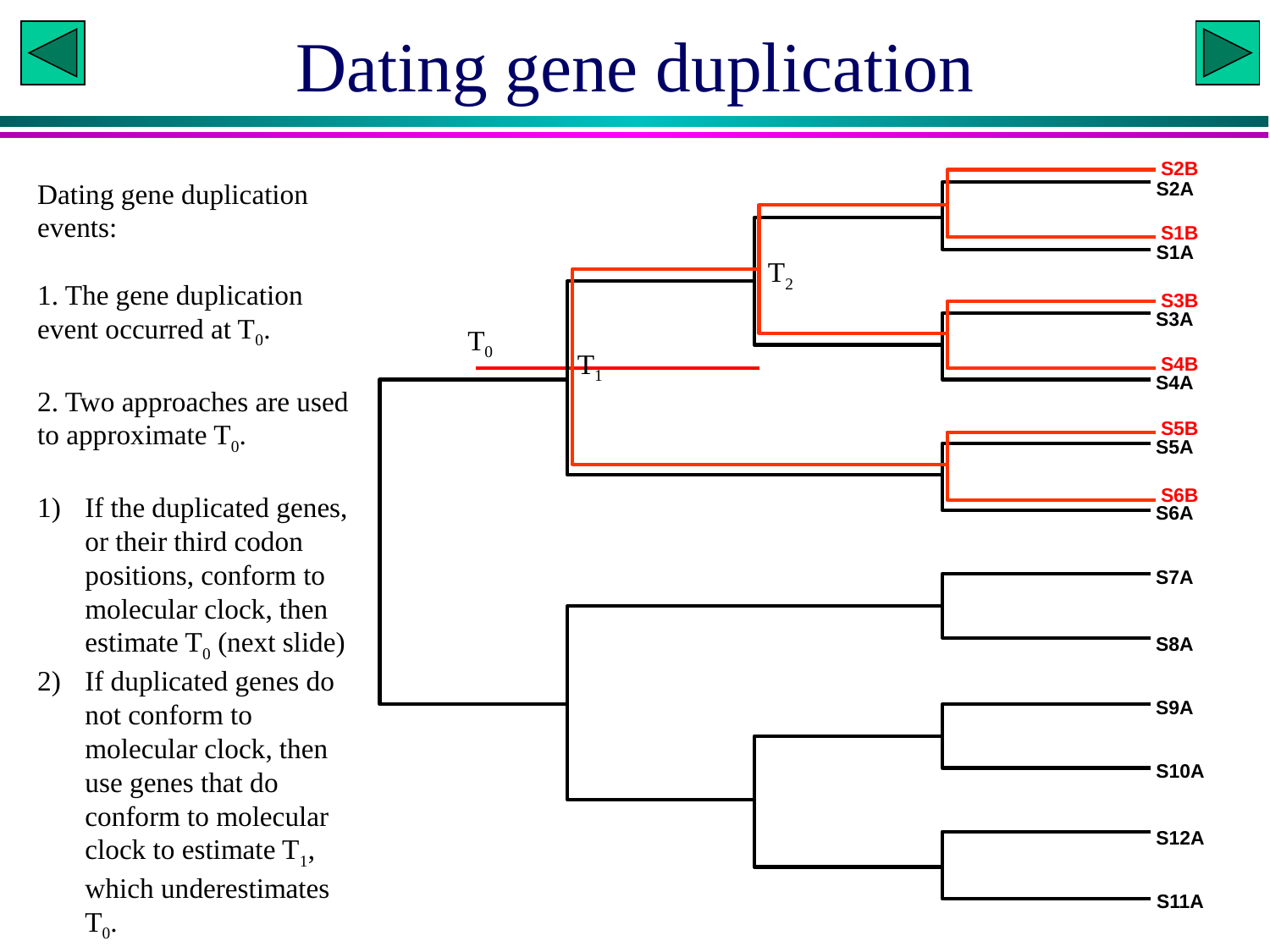

# Dating gene duplication
S2B

S1B

S3B

S4B

S5B

S6B
Dating gene duplication events:

1. The gene duplication event occurred at T0.

2. Two approaches are used to approximate T0.

If the duplicated genes, or their third codon positions, conform to molecular clock, then estimate T0 (next slide)
If duplicated genes do not conform to molecular clock, then use genes that do conform to molecular clock to estimate T1, which underestimates T0.
S2A

S1A

S3A

S4A

S5A

S6A

S7A

S8A
S9A

S10A

S12A

S11A
T2
T0
T1